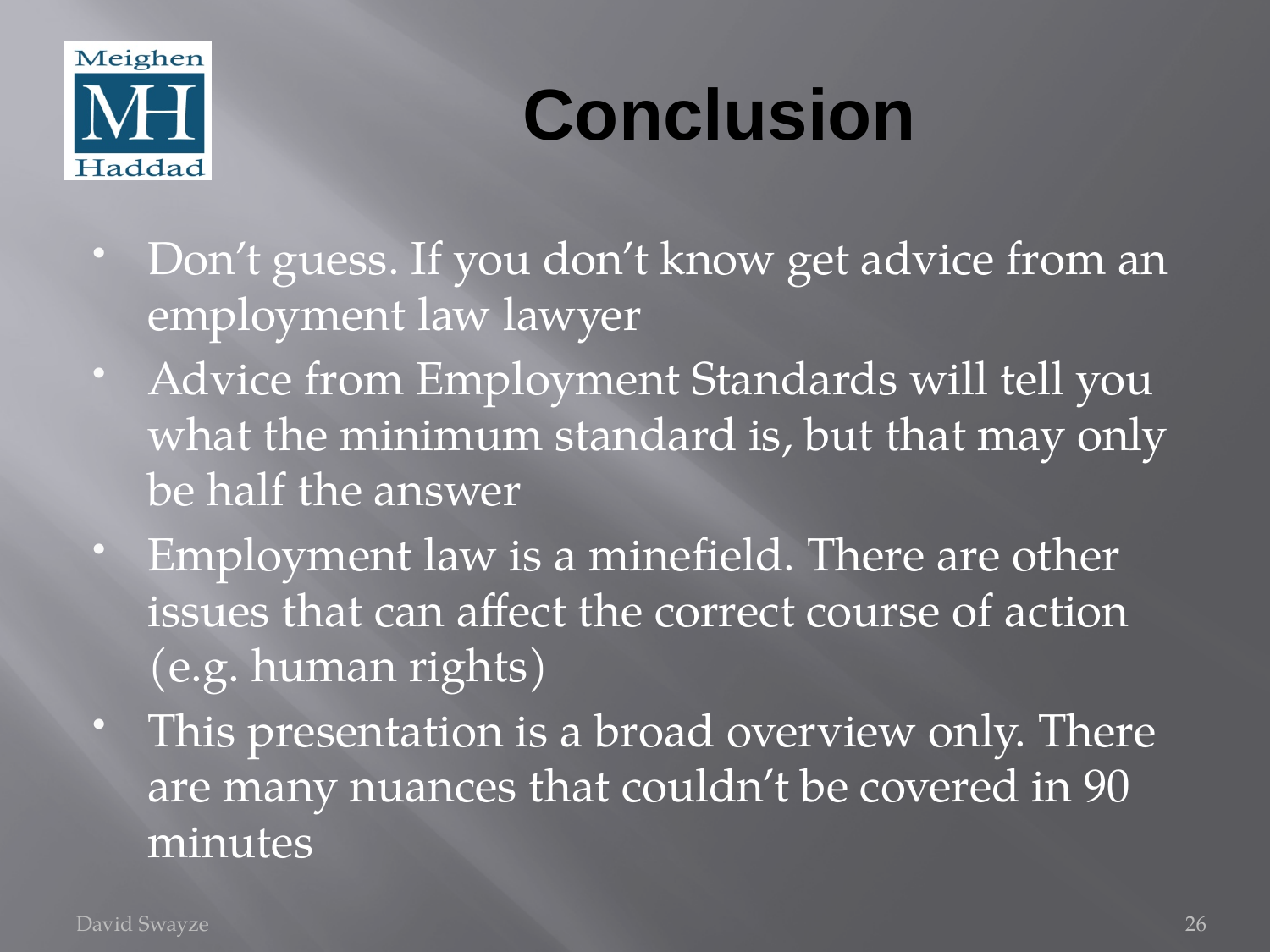

# Conclusion
Don’t guess. If you don’t know get advice from an employment law lawyer
Advice from Employment Standards will tell you what the minimum standard is, but that may only be half the answer
Employment law is a minefield. There are other issues that can affect the correct course of action (e.g. human rights)
This presentation is a broad overview only. There are many nuances that couldn’t be covered in 90 minutes
David Swayze
26